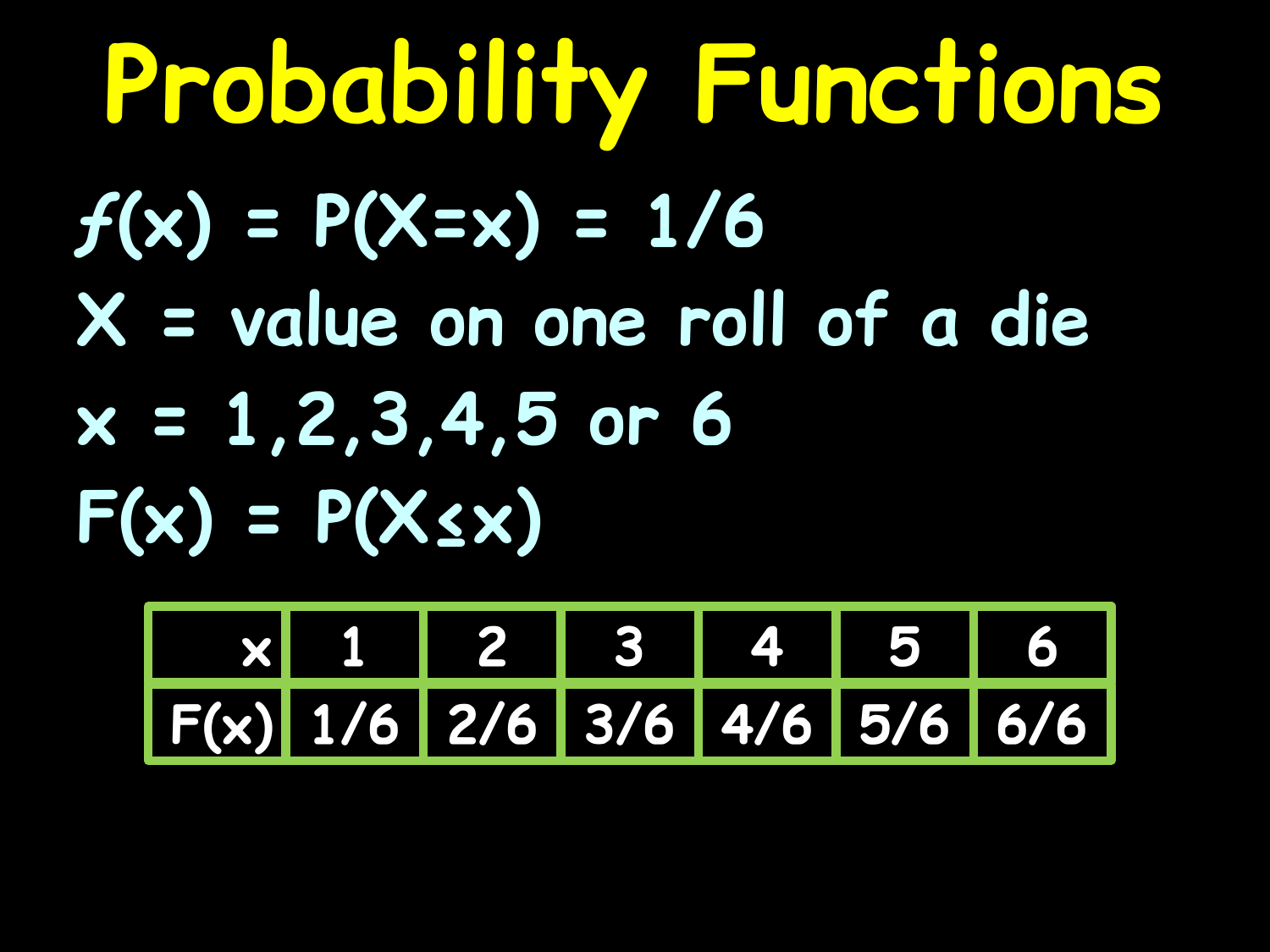

# Probability Functions
ƒ(x) = P(X=x) = 1/6
X = value on one roll of a die
x = 1,2,3,4,5 or 6
F(x) = P(X≤x)

x
F(x)
1
1/6
2
2/6
3
3/6
4
4/6
5
5/6
6
6/6